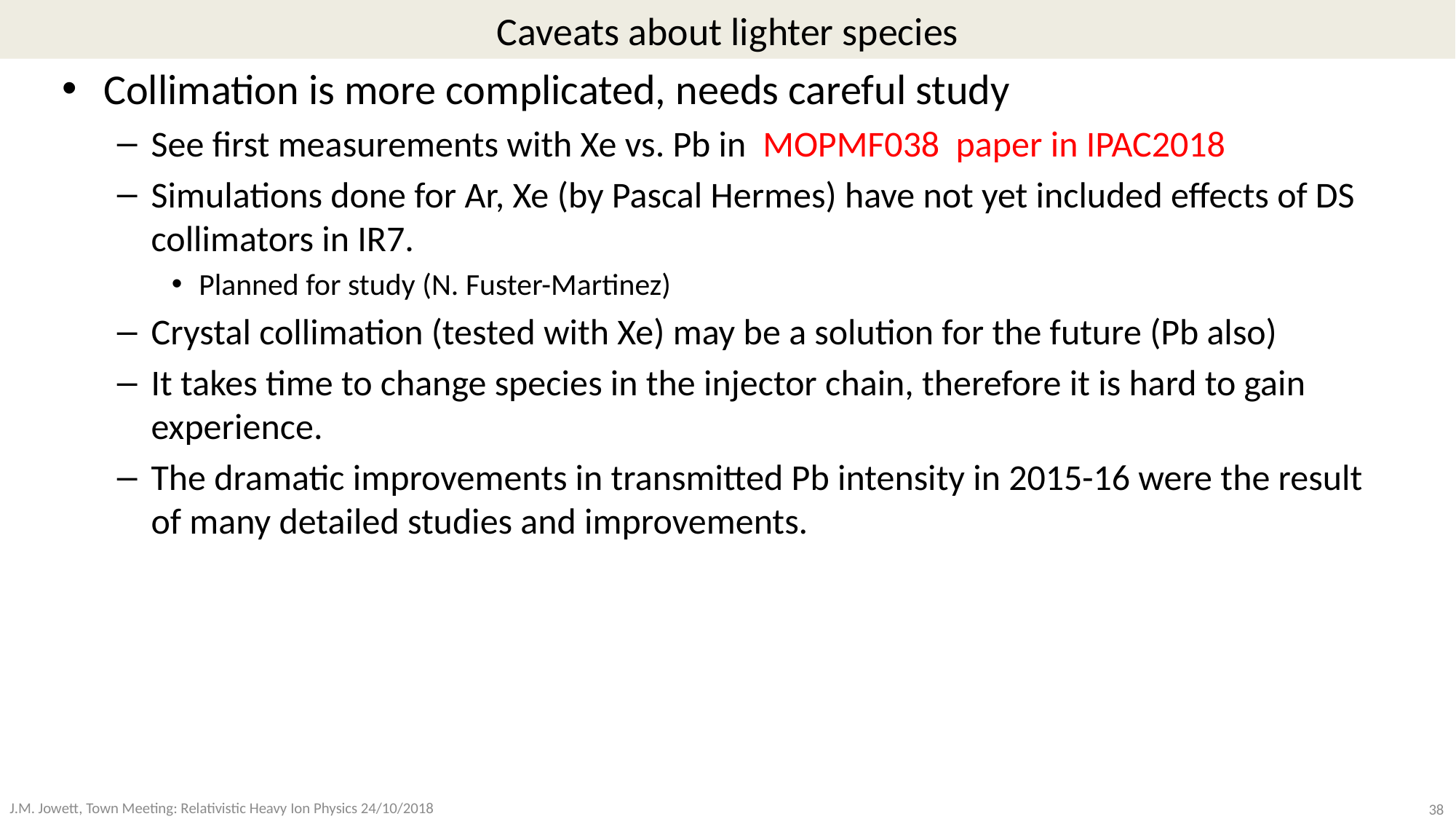

# Caveats about lighter species
Collimation is more complicated, needs careful study
See first measurements with Xe vs. Pb in  MOPMF038  paper in IPAC2018
Simulations done for Ar, Xe (by Pascal Hermes) have not yet included effects of DS collimators in IR7.
Planned for study (N. Fuster-Martinez)
Crystal collimation (tested with Xe) may be a solution for the future (Pb also)
It takes time to change species in the injector chain, therefore it is hard to gain experience.
The dramatic improvements in transmitted Pb intensity in 2015-16 were the result of many detailed studies and improvements.
38
J.M. Jowett, Town Meeting: Relativistic Heavy Ion Physics 24/10/2018